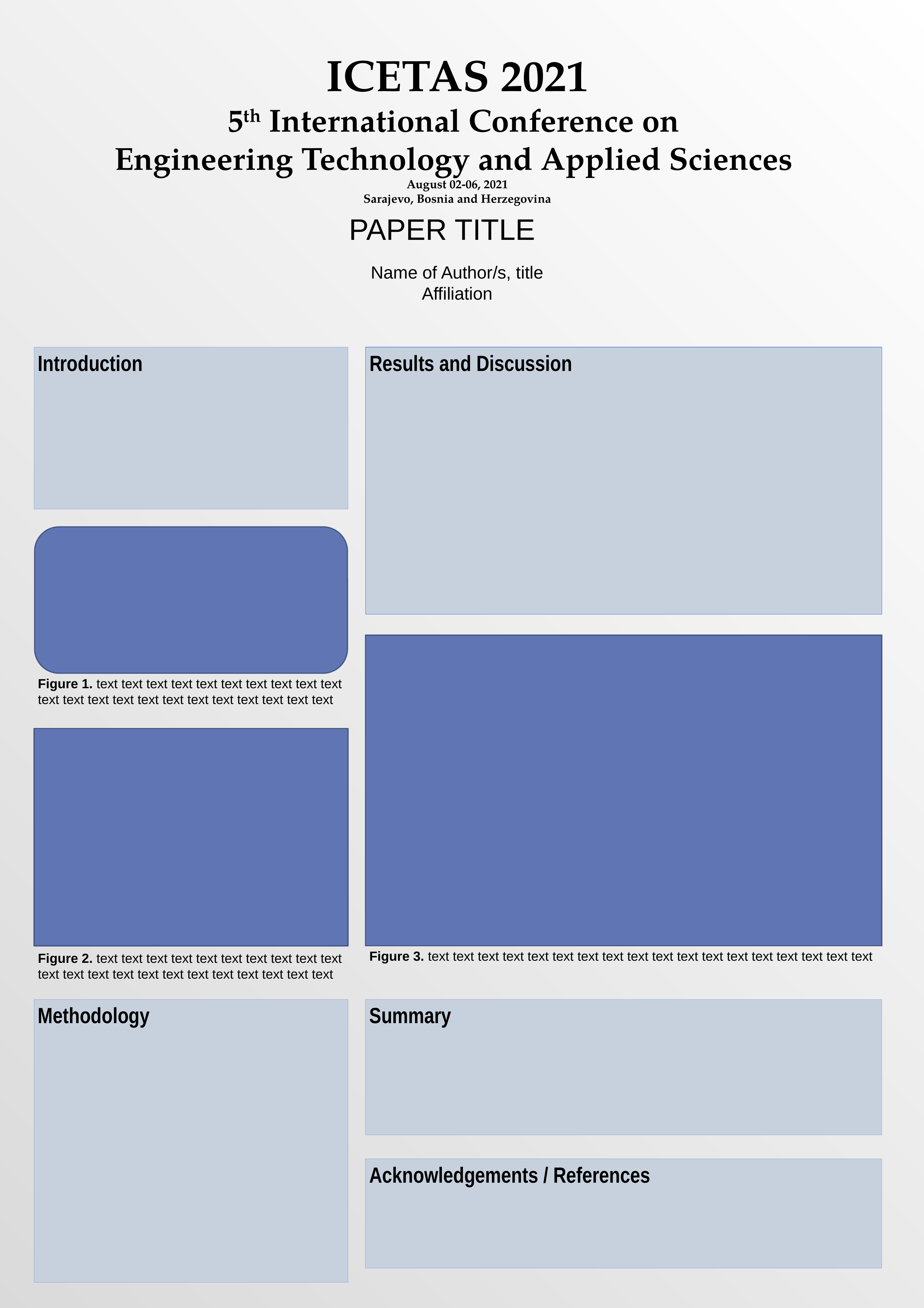

ICETAS 2021
5th International Conference on
Engineering Technology and Applied Sciences
​August 02-06, 2021
Sarajevo, Bosnia and Herzegovina
PAPER TITLE

Name of Author/s, title
Affiliation
Introduction

Results and Discussion

[unsupported chart]

Figure 1. text text text text text text text text text text text text text text text text text text text text text text

Figure 3. text text text text text text text text text text text text text text text text text text
Figure 2. text text text text text text text text text text text text text text text text text text text text text text
Methodology

Summary

Acknowledgements / References